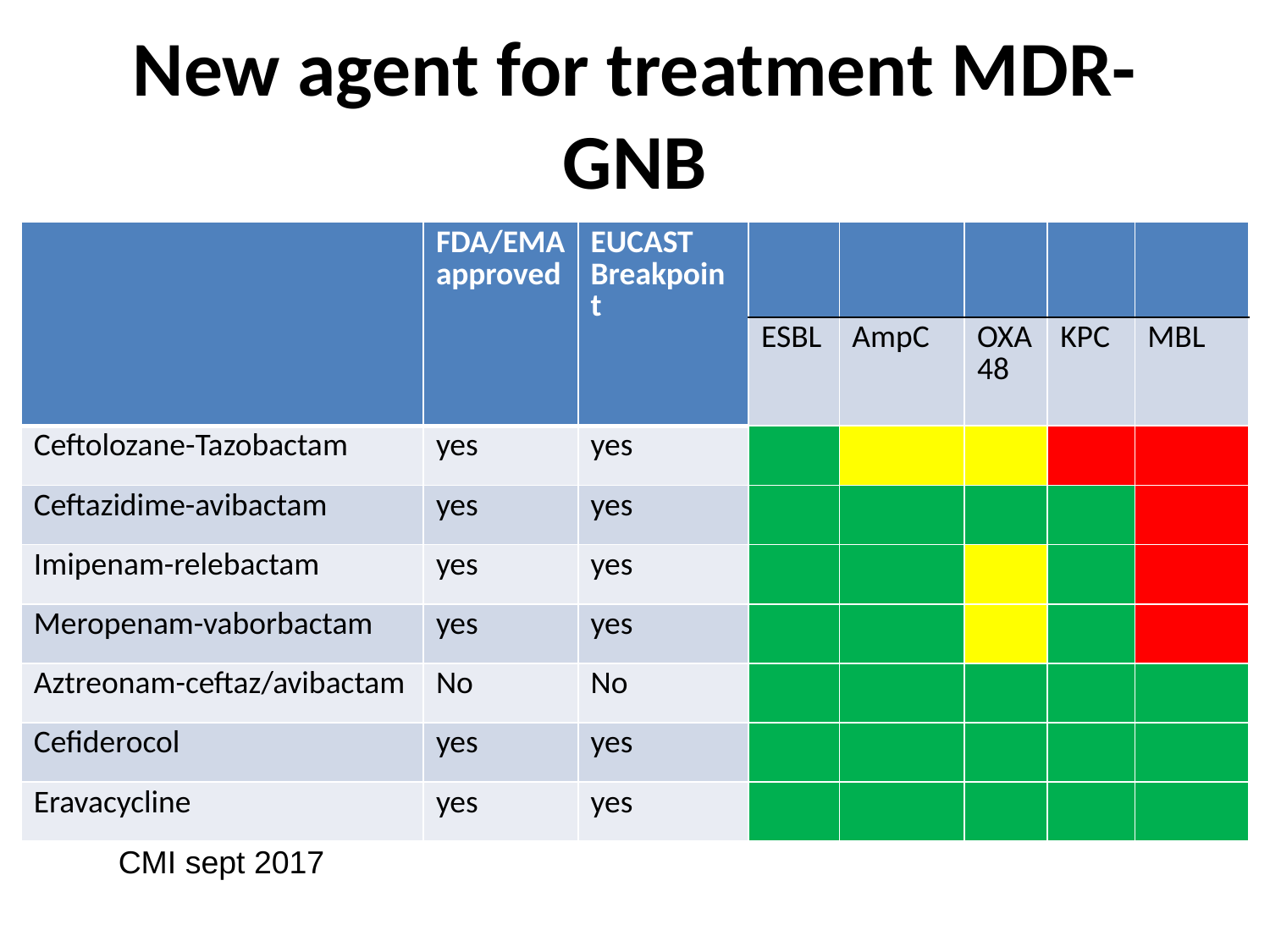

# New agent for treatment MDR-GNB
|  | FDA/EMA approved | EUCAST Breakpoint |  |  |  |  |  |
| --- | --- | --- | --- | --- | --- | --- | --- |
|  |  |  | ESBL | AmpC | OXA 48 | KPC | MBL |
| Ceftolozane-Tazobactam | yes | yes |  |  |  |  |  |
| Ceftazidime-avibactam | yes | yes |  |  |  |  |  |
| Imipenam-relebactam | yes | yes |  |  |  |  |  |
| Meropenam-vaborbactam | yes | yes |  |  |  |  |  |
| Aztreonam-ceftaz/avibactam | No | No |  |  |  |  |  |
| Cefiderocol | yes | yes |  |  |  |  |  |
| Eravacycline | yes | yes |  |  |  |  |  |
CMI sept 2017